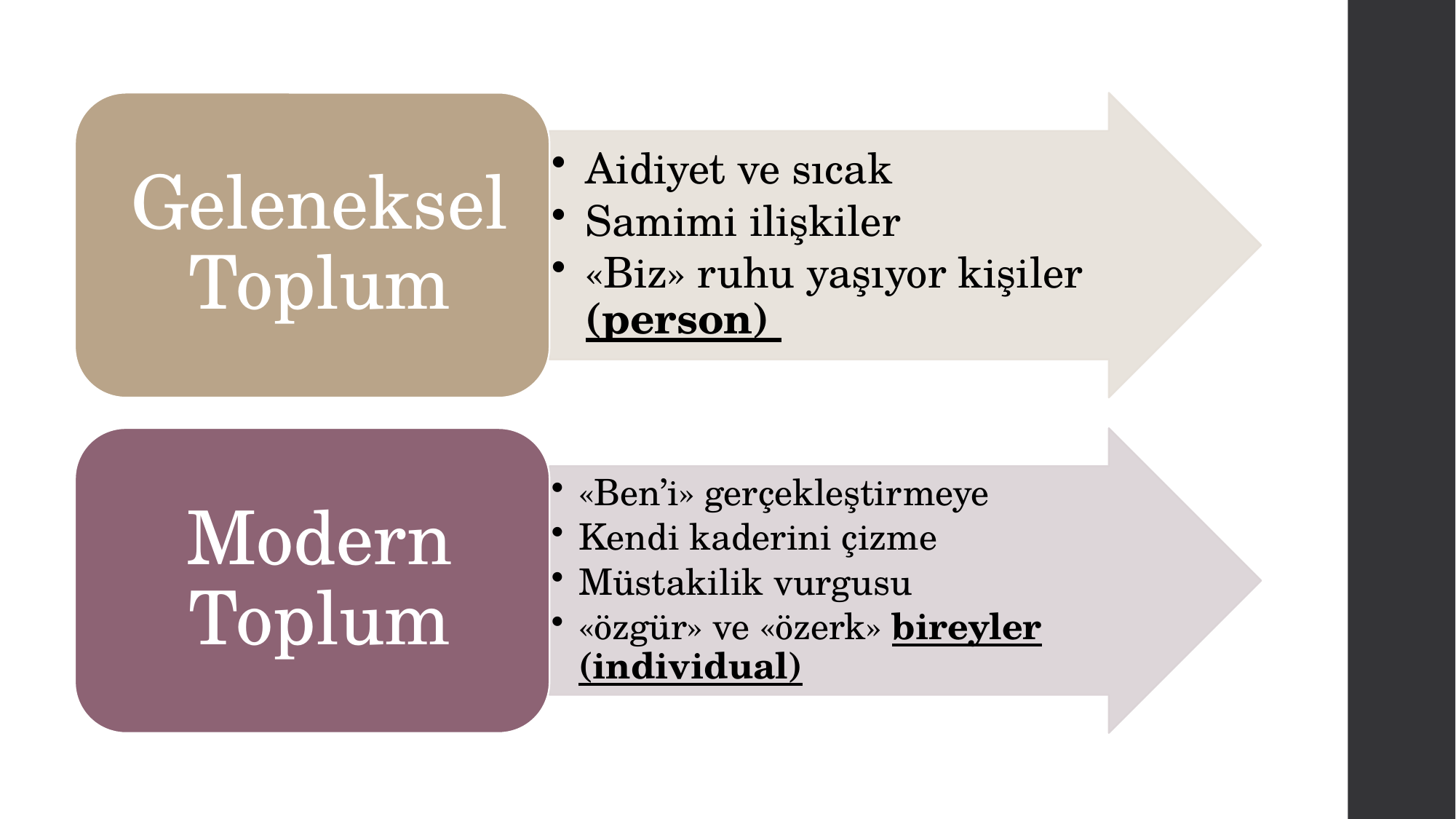

Aidiyet ve sıcak
Samimi ilişkiler
«Biz» ruhu yaşıyor kişiler (person)
Geleneksel Toplum
«Ben’i» gerçekleştirmeye
Kendi kaderini çizme
Müstakilik vurgusu
«özgür» ve «özerk» bireyler (individual)
Modern Toplum